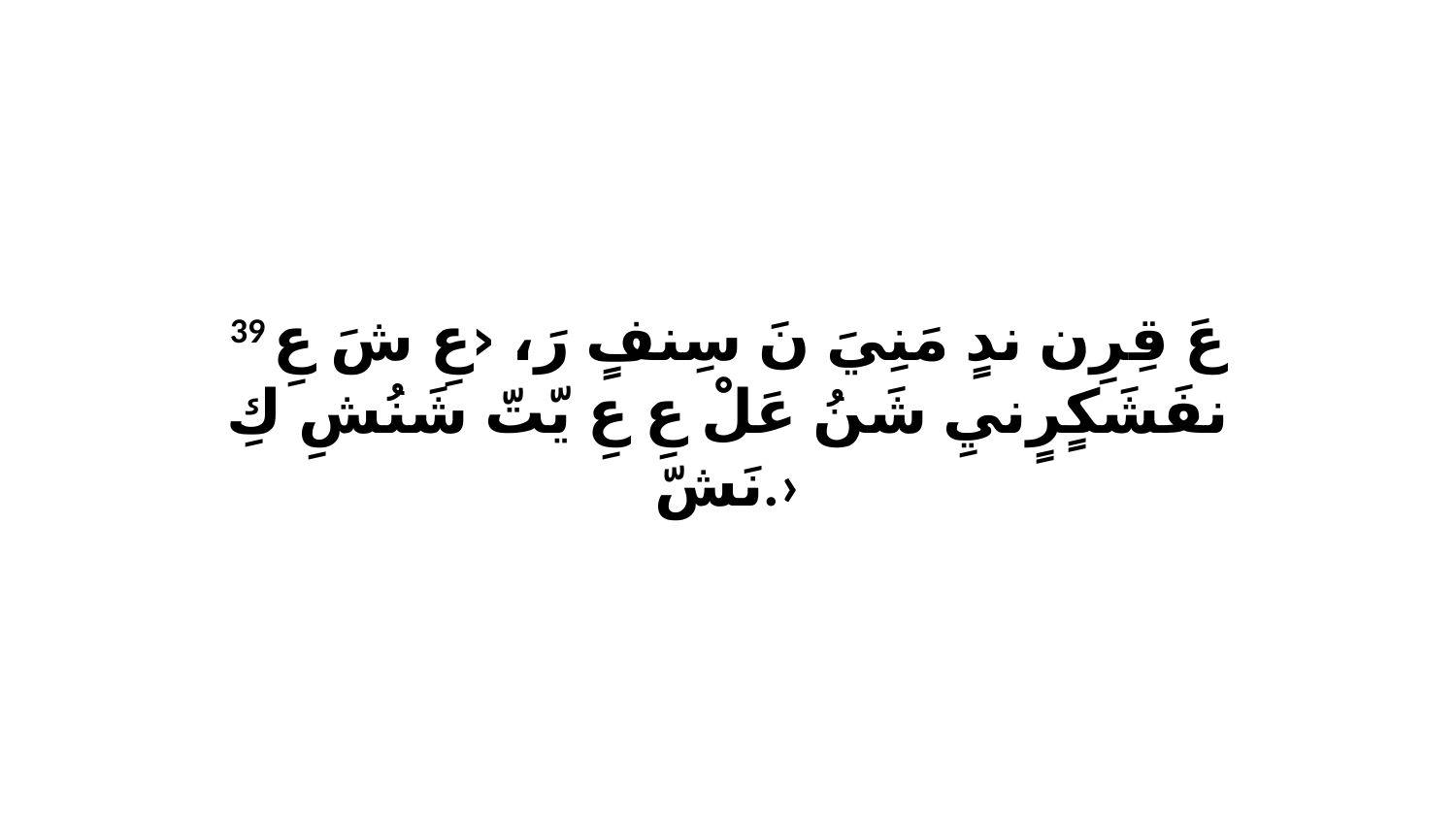

39 عَ قِرِن ندٍ مَنِيَ نَ سِنفٍ رَ، ‹عِ شَ عِ نفَشَكٍرٍنيِ شَنُ عَلْ عِ عِ يّتّ شَنُشِ كِ نَشّ.›